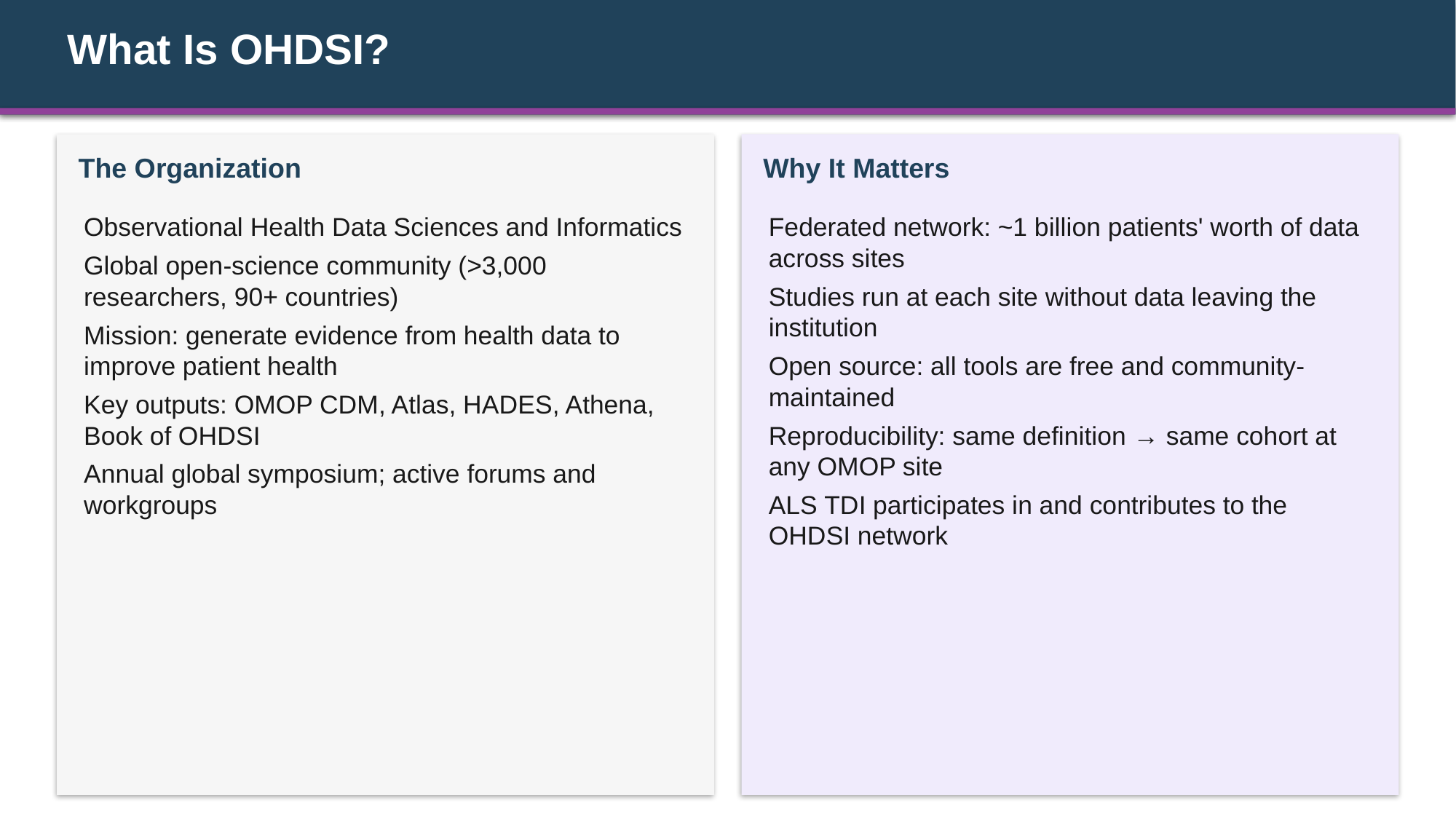

What Is OHDSI?

The Organization
Why It Matters
Observational Health Data Sciences and Informatics
Global open-science community (>3,000 researchers, 90+ countries)
Mission: generate evidence from health data to improve patient health
Key outputs: OMOP CDM, Atlas, HADES, Athena, Book of OHDSI
Annual global symposium; active forums and workgroups
Federated network: ~1 billion patients' worth of data across sites
Studies run at each site without data leaving the institution
Open source: all tools are free and community-maintained
Reproducibility: same definition → same cohort at any OMOP site
ALS TDI participates in and contributes to the OHDSI network